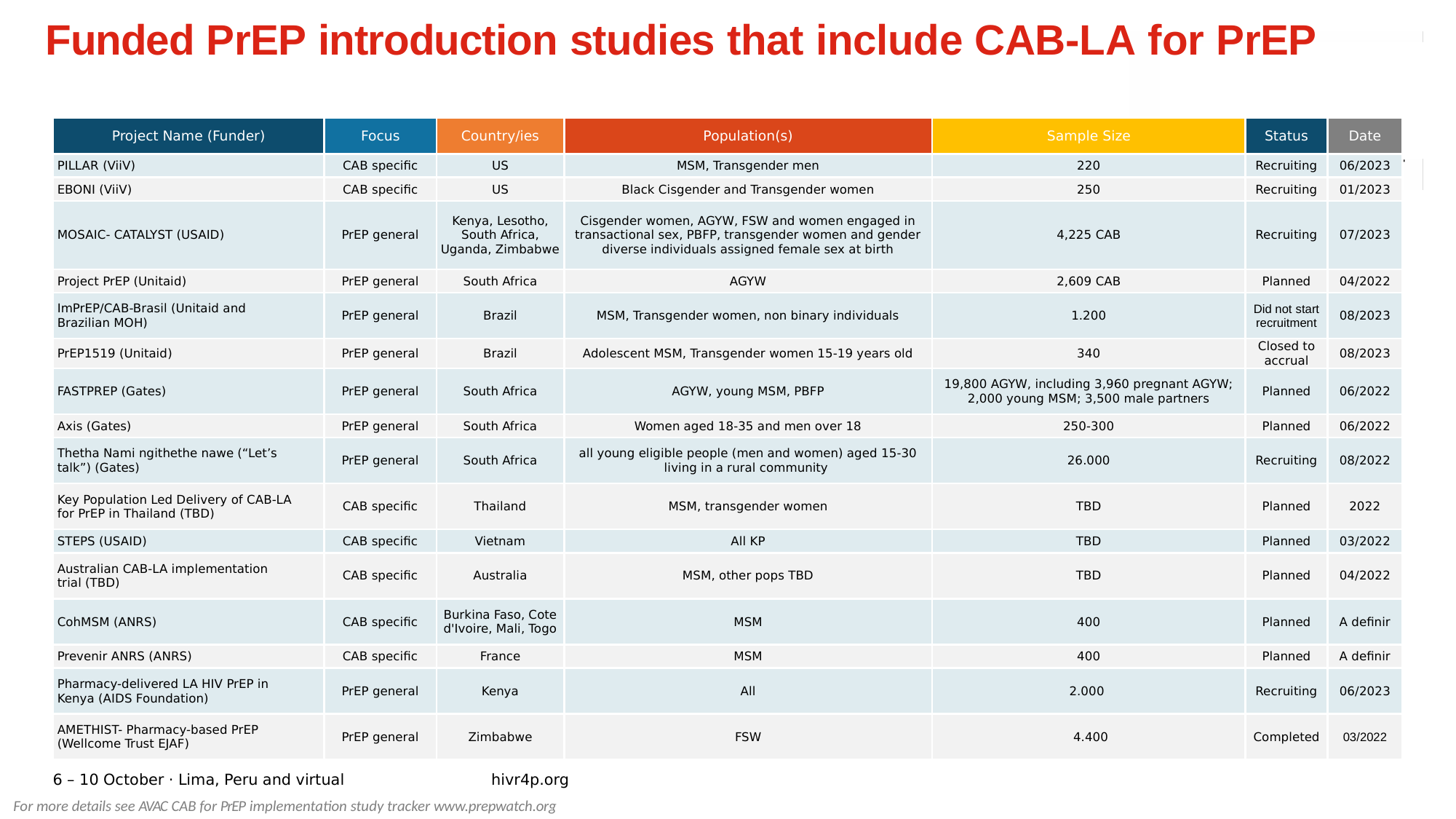

Funded PrEP introduction studies that include CAB-LA for PrEP

| Project Name (Funder) | Focus | Country/ies | Population(s) | Sample Size | Status | Date |
| --- | --- | --- | --- | --- | --- | --- |
| PILLAR (ViiV) | CAB specific | US | MSM, Transgender men | 220 | Recruiting | 06/2023 |
| EBONI (ViiV) | CAB specific | US | Black Cisgender and Transgender women | 250 | Recruiting | 01/2023 |
| MOSAIC- CATALYST (USAID) | PrEP general | Kenya, Lesotho, South Africa, Uganda, Zimbabwe | Cisgender women, AGYW, FSW and women engaged in transactional sex, PBFP, transgender women and gender diverse individuals assigned female sex at birth | 4,225 CAB | Recruiting | 07/2023 |
| Project PrEP (Unitaid) | PrEP general | South Africa | AGYW | 2,609 CAB | Planned | 04/2022 |
| ImPrEP/CAB-Brasil (Unitaid and Brazilian MOH) | PrEP general | Brazil | MSM, Transgender women, non binary individuals | 1.200 | Did not start recruitment | 08/2023 |
| PrEP1519 (Unitaid) | PrEP general | Brazil | Adolescent MSM, Transgender women 15-19 years old | 340 | Closed to accrual | 08/2023 |
| FASTPREP (Gates) | PrEP general | South Africa | AGYW, young MSM, PBFP | 19,800 AGYW, including 3,960 pregnant AGYW; 2,000 young MSM; 3,500 male partners | Planned | 06/2022 |
| Axis (Gates) | PrEP general | South Africa | Women aged 18-35 and men over 18 | 250-300 | Planned | 06/2022 |
| Thetha Nami ngithethe nawe (“Let’s talk”) (Gates) | PrEP general | South Africa | all young eligible people (men and women) aged 15-30 living in a rural community | 26.000 | Recruiting | 08/2022 |
| Key Population Led Delivery of CAB-LA for PrEP in Thailand (TBD) | CAB specific | Thailand | MSM, transgender women | TBD | Planned | 2022 |
| STEPS (USAID) | CAB specific | Vietnam | All KP | TBD | Planned | 03/2022 |
| Australian CAB-LA implementation trial (TBD) | CAB specific | Australia | MSM, other pops TBD | TBD | Planned | 04/2022 |
| CohMSM (ANRS) | CAB specific | Burkina Faso, Cote d'Ivoire, Mali, Togo | MSM | 400 | Planned | A definir |
| Prevenir ANRS (ANRS) | CAB specific | France | MSM | 400 | Planned | A definir |
| Pharmacy-delivered LA HIV PrEP in Kenya (AIDS Foundation) | PrEP general | Kenya | All | 2.000 | Recruiting | 06/2023 |
| AMETHIST- Pharmacy-based PrEP (Wellcome Trust EJAF) | PrEP general | Zimbabwe | FSW | 4.400 | Completed | 03/2022 |
For more details see AVAC CAB for PrEP implementation study tracker www.prepwatch.org